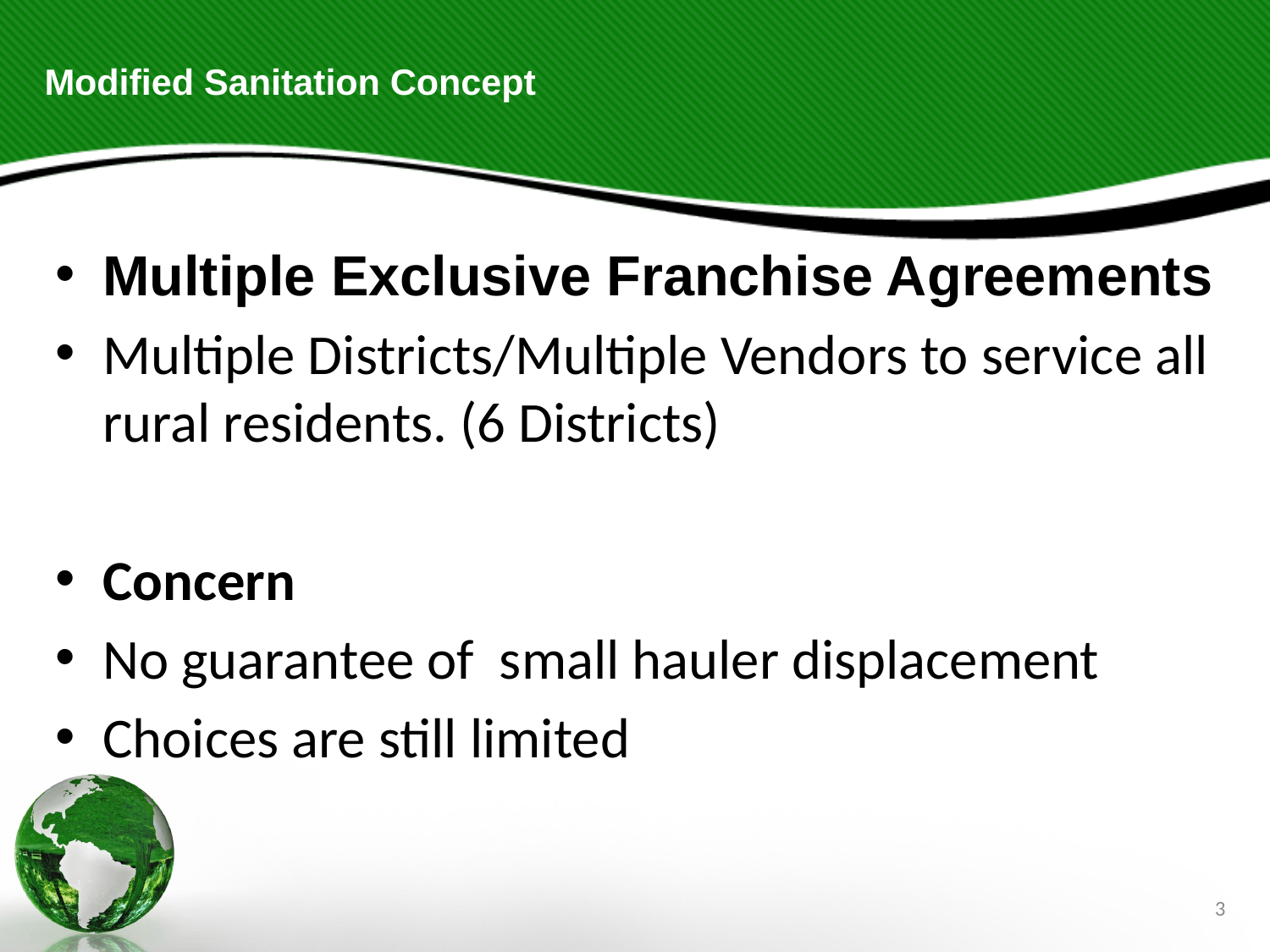

# Modified Sanitation Concept
Multiple Exclusive Franchise Agreements
Multiple Districts/Multiple Vendors to service all rural residents. (6 Districts)

Concern
No guarantee of  small hauler displacement
Choices are still limited

3